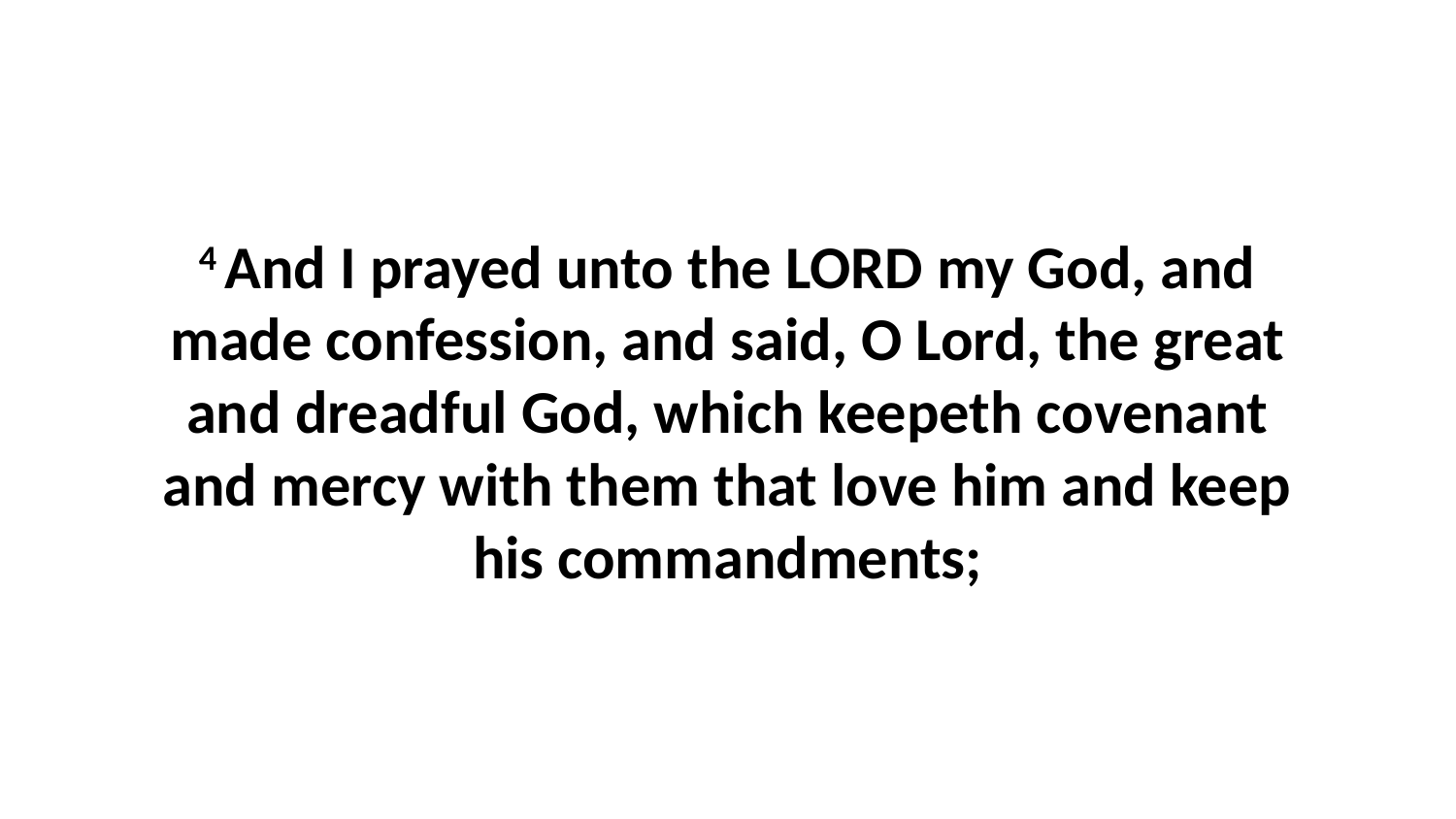

4 And I prayed unto the LORD my God, and made confession, and said, O Lord, the great and dreadful God, which keepeth covenant and mercy with them that love him and keep his commandments;